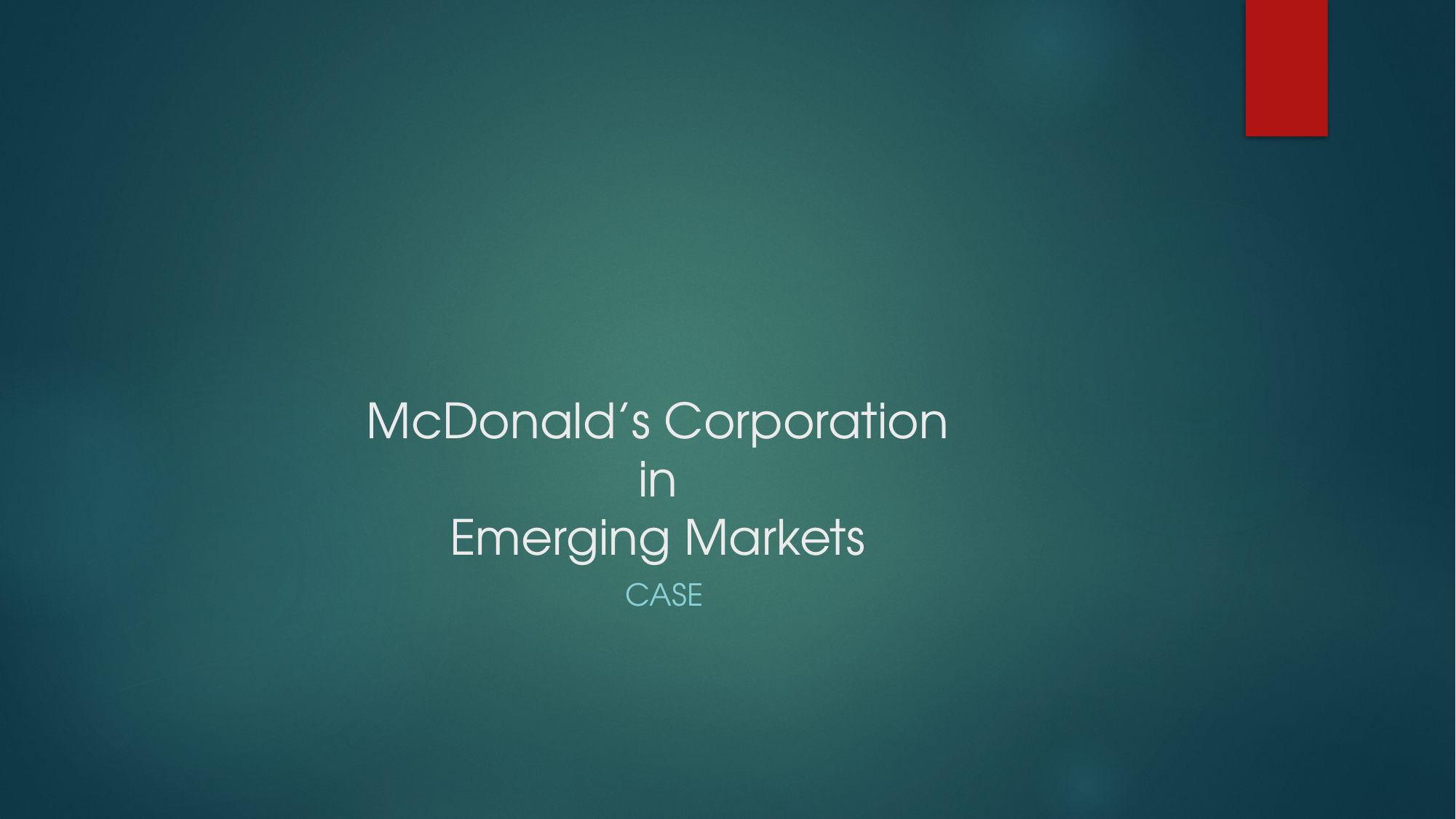

# McDonald’s Corporation in Emerging Markets
CASE